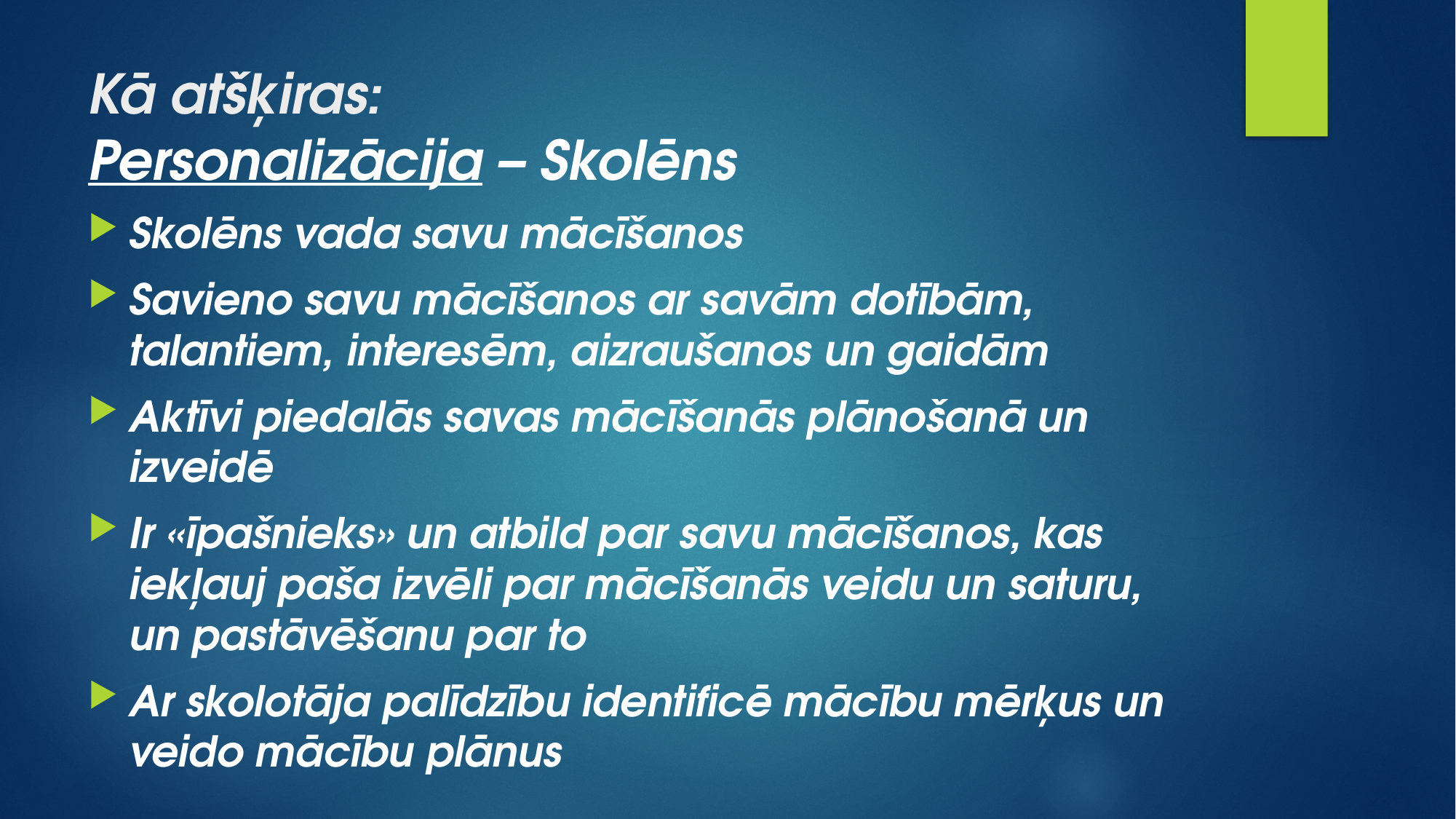

# Kā atšķiras:
Personalizācija – Skolēns
Skolēns vada savu mācīšanos
Savieno savu mācīšanos ar savām dotībām, talantiem, interesēm, aizraušanos un gaidām
Aktīvi piedalās savas mācīšanās plānošanā un izveidē
Ir «īpašnieks» un atbild par savu mācīšanos, kas iekļauj paša izvēli par mācīšanās veidu un saturu, un pastāvēšanu par to
Ar skolotāja palīdzību identificē mācību mērķus un veido mācību plānus